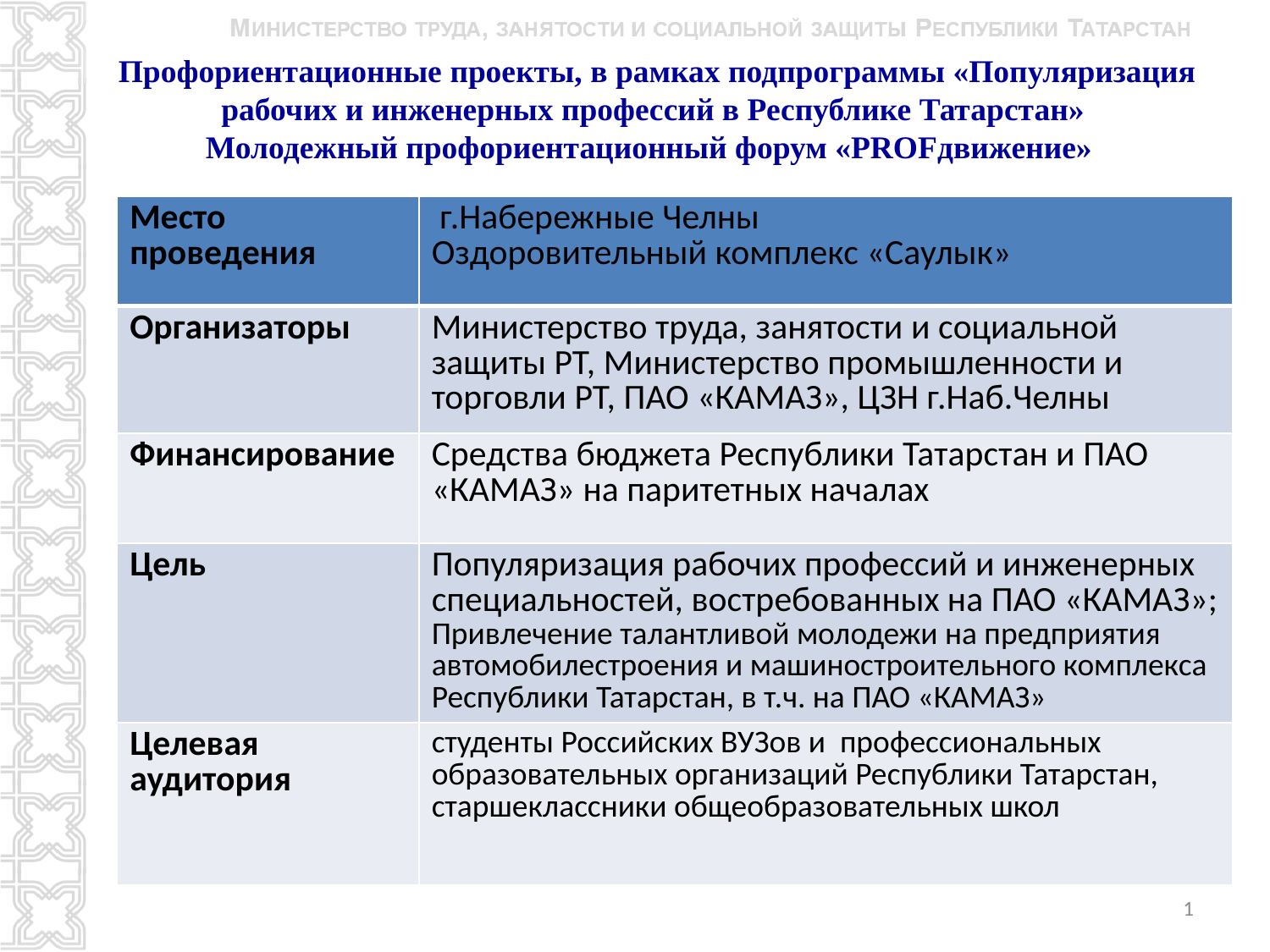

# Профориентационные проекты, в рамках подпрограммы «Популяризация рабочих и инженерных профессий в Республике Татарстан» Молодежный профориентационный форум «PROFдвижение»
| Место проведения | г.Набережные Челны Оздоровительный комплекс «Саулык» |
| --- | --- |
| Организаторы | Министерство труда, занятости и социальной защиты РТ, Министерство промышленности и торговли РТ, ПАО «КАМАЗ», ЦЗН г.Наб.Челны |
| Финансирование | Средства бюджета Республики Татарстан и ПАО «КАМАЗ» на паритетных началах |
| Цель | Популяризация рабочих профессий и инженерных специальностей, востребованных на ПАО «КАМАЗ»; Привлечение талантливой молодежи на предприятия автомобилестроения и машиностроительного комплекса Республики Татарстан, в т.ч. на ПАО «КАМАЗ» |
| Целевая аудитория | студенты Российских ВУЗов и профессиональных образовательных организаций Республики Татарстан, старшеклассники общеобразовательных школ |

[unsupported chart]

1